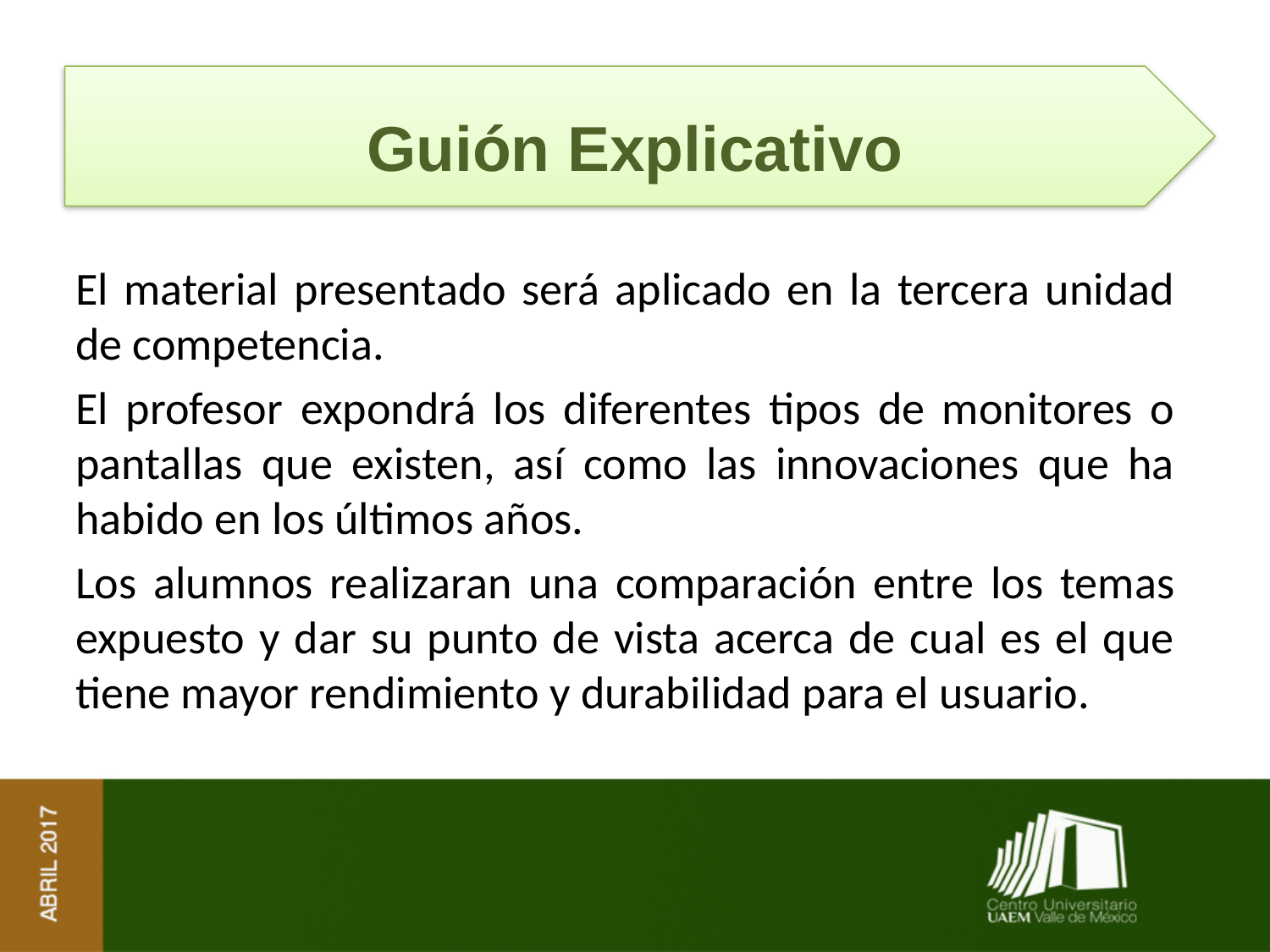

# Guión Explicativo

El material presentado será aplicado en la tercera unidad de competencia.
El profesor expondrá los diferentes tipos de monitores o pantallas que existen, así como las innovaciones que ha habido en los últimos años.
Los alumnos realizaran una comparación entre los temas expuesto y dar su punto de vista acerca de cual es el que tiene mayor rendimiento y durabilidad para el usuario.